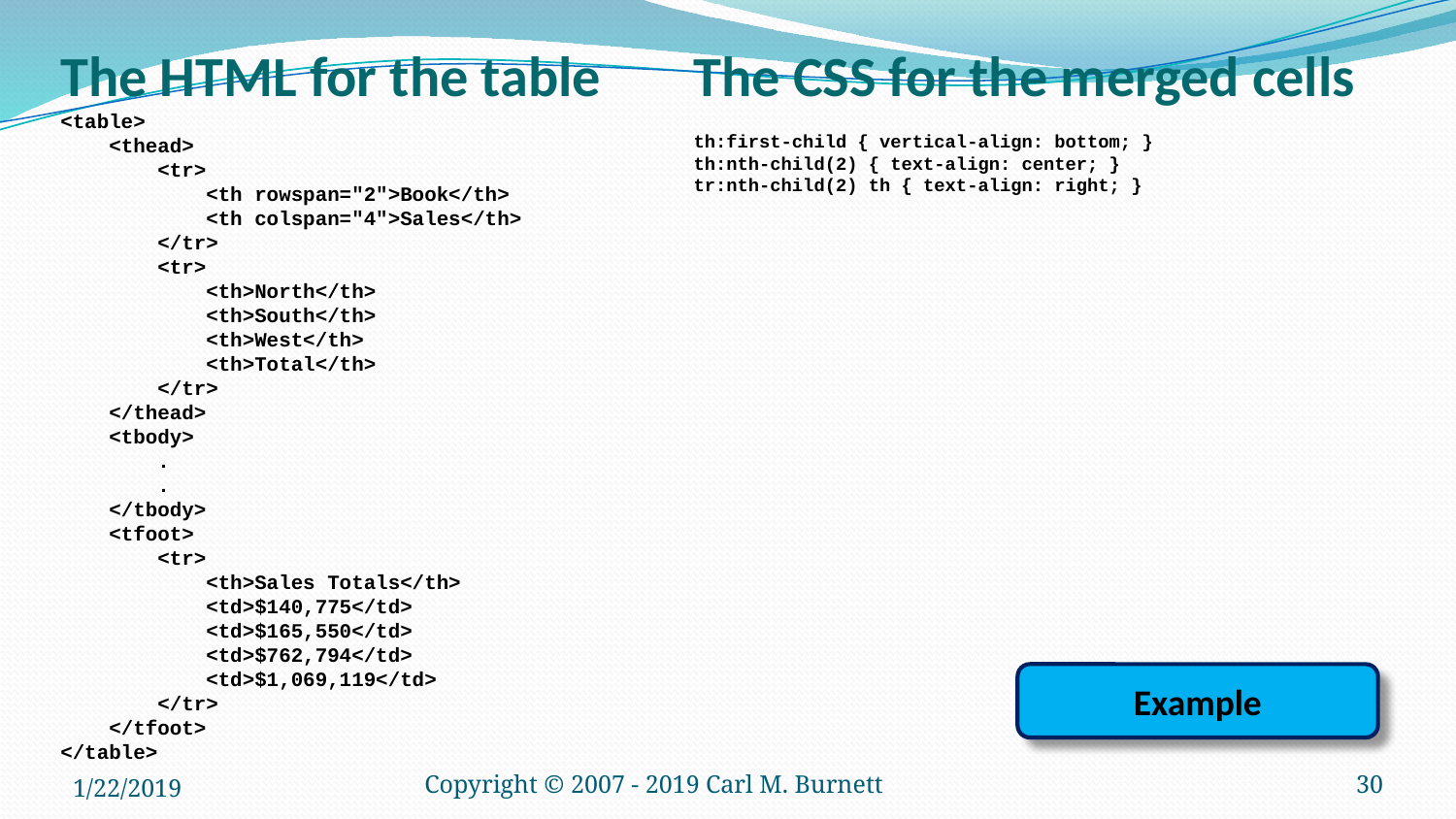

The HTML for the table
<table>
    <thead>
        <tr>
            <th rowspan="2">Book</th>
            <th colspan="4">Sales</th>
        </tr>
        <tr>
            <th>North</th>
            <th>South</th>
            <th>West</th>
            <th>Total</th>
        </tr>
    </thead>
    <tbody>
        .
        .
    </tbody>
    <tfoot>
        <tr>
            <th>Sales Totals</th>
            <td>$140,775</td>
            <td>$165,550</td>
            <td>$762,794</td>
            <td>$1,069,119</td>
        </tr>
    </tfoot>
</table>
The CSS for the merged cells
th:first-child { vertical-align: bottom; }
th:nth-child(2) { text-align: center; }
tr:nth-child(2) th { text-align: right; }
Example
1/22/2019
Copyright © 2007 - 2019 Carl M. Burnett
30